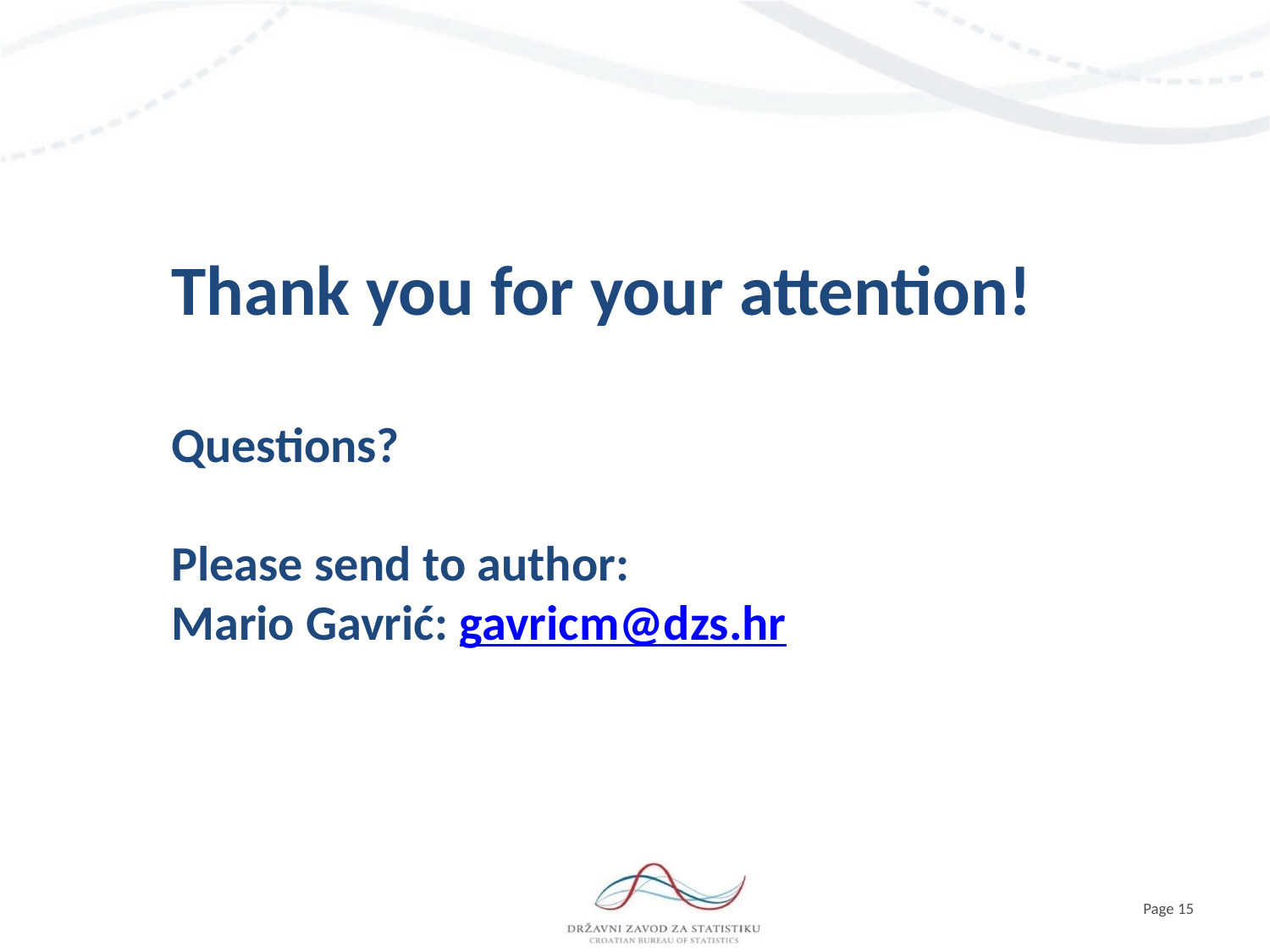

Thank you for your attention!
Questions?

Please send to author:
Mario Gavrić: gavricm@dzs.hr

Page 15